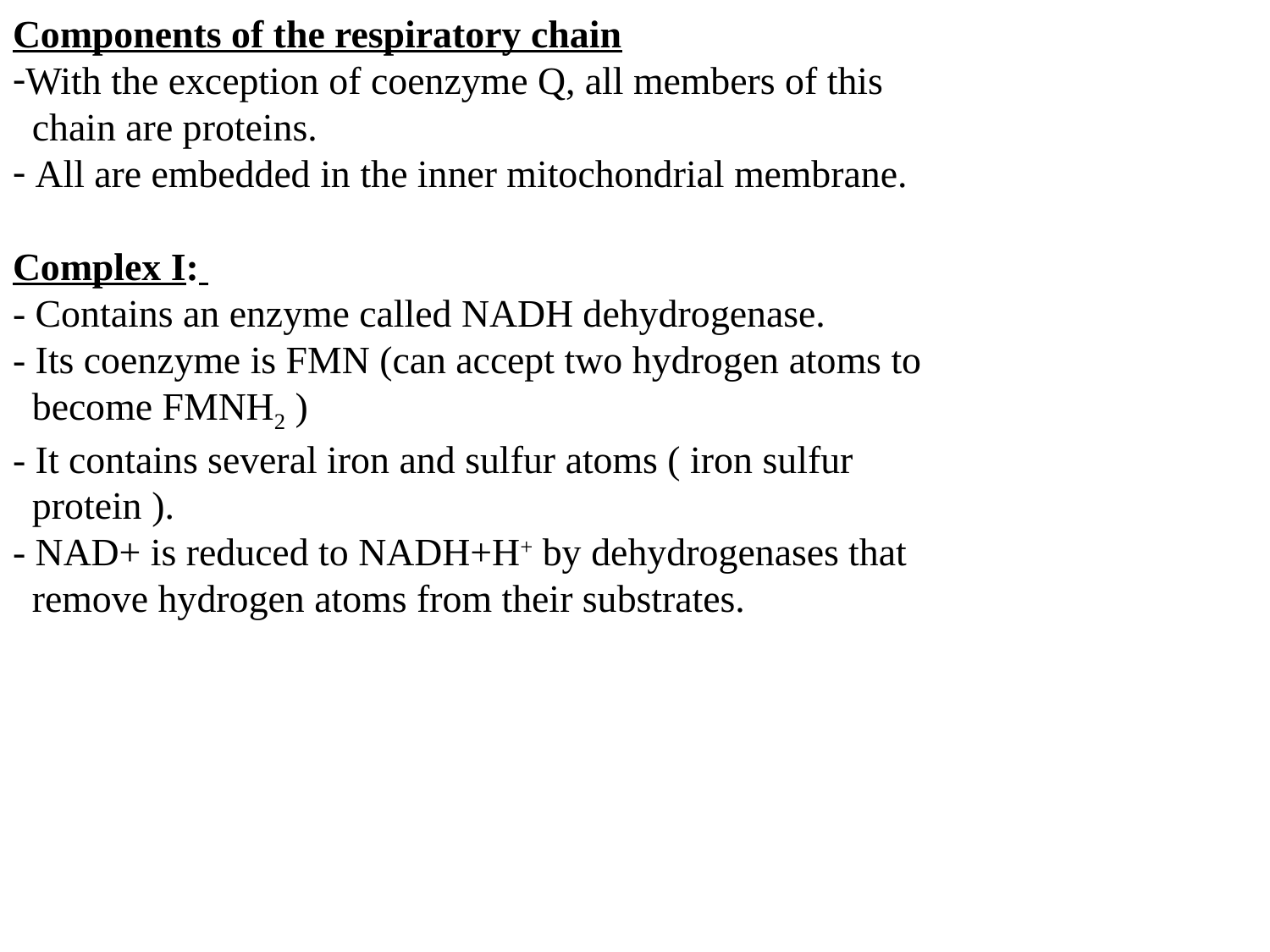

Components of the respiratory chain
With the exception of coenzyme Q, all members of this
  chain are proteins.
 All are embedded in the inner mitochondrial membrane.

Complex I:
- Contains an enzyme called NADH dehydrogenase.
- Its coenzyme is FMN (can accept two hydrogen atoms to
  become FMNH2 )
- It contains several iron and sulfur atoms ( iron sulfur
  protein ).
- NAD+ is reduced to NADH+H+ by dehydrogenases that
  remove hydrogen atoms from their substrates.